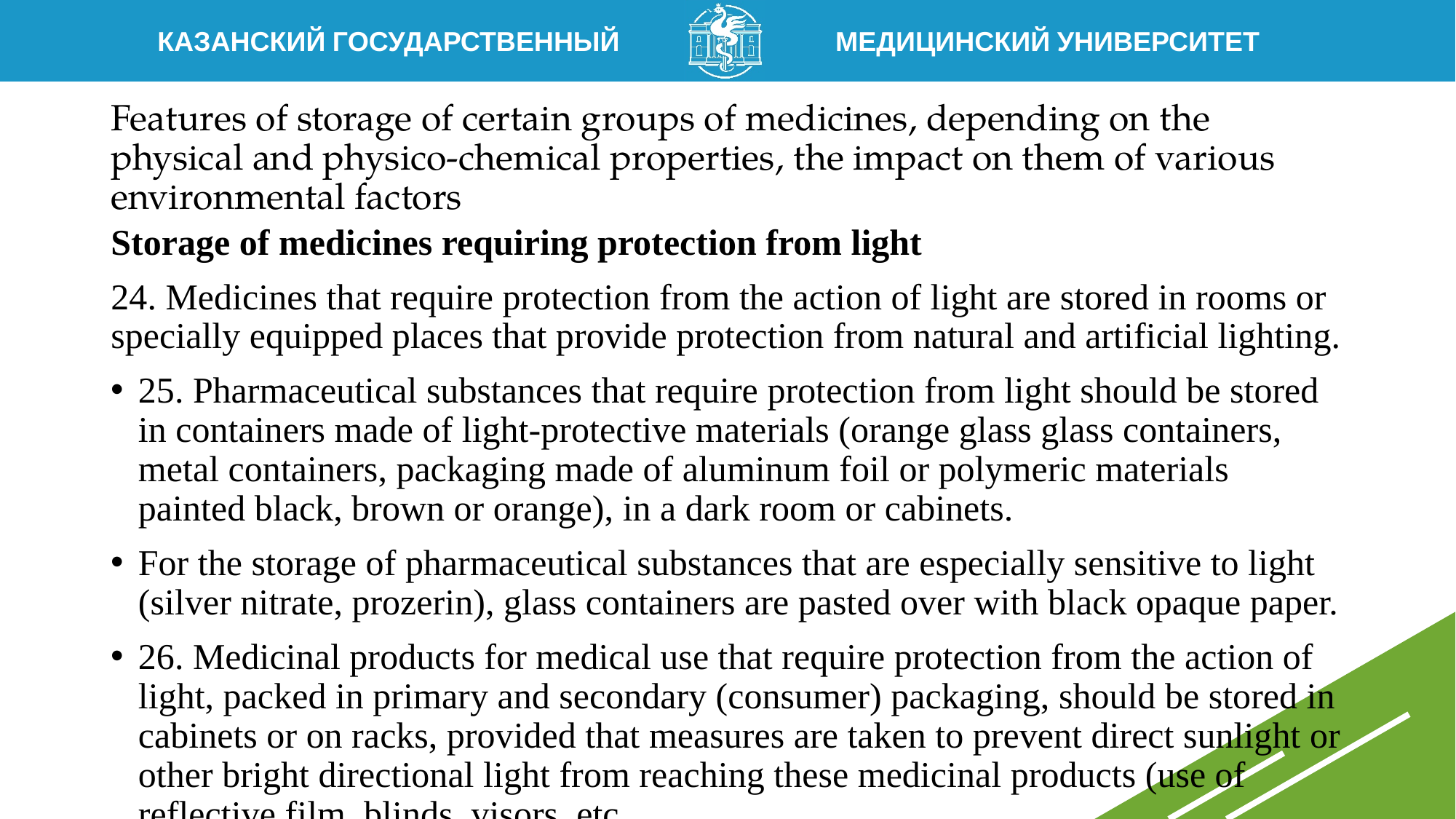

# Features of storage of certain groups of medicines, depending on the physical and physico-chemical properties, the impact on them of various environmental factors
Storage of medicines requiring protection from light
24. Medicines that require protection from the action of light are stored in rooms or specially equipped places that provide protection from natural and artificial lighting.
25. Pharmaceutical substances that require protection from light should be stored in containers made of light-protective materials (orange glass glass containers, metal containers, packaging made of aluminum foil or polymeric materials painted black, brown or orange), in a dark room or cabinets.
For the storage of pharmaceutical substances that are especially sensitive to light (silver nitrate, prozerin), glass containers are pasted over with black opaque paper.
26. Medicinal products for medical use that require protection from the action of light, packed in primary and secondary (consumer) packaging, should be stored in cabinets or on racks, provided that measures are taken to prevent direct sunlight or other bright directional light from reaching these medicinal products (use of reflective film, blinds, visors, etc..